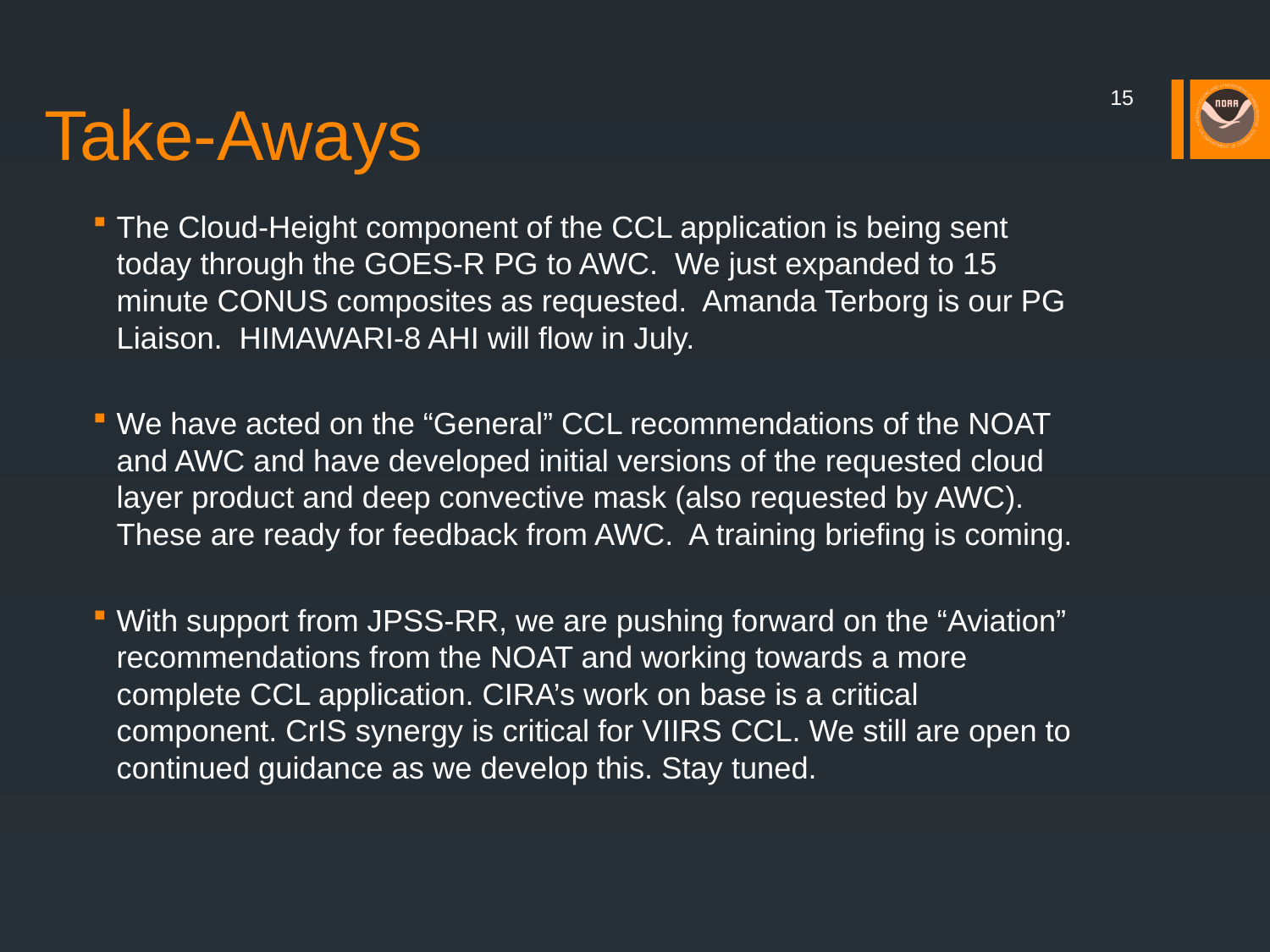

# Take-Aways
15
The Cloud-Height component of the CCL application is being sent today through the GOES-R PG to AWC.  We just expanded to 15 minute CONUS composites as requested.  Amanda Terborg is our PG Liaison.  HIMAWARI-8 AHI will flow in July.

We have acted on the “General” CCL recommendations of the NOAT and AWC and have developed initial versions of the requested cloud layer product and deep convective mask (also requested by AWC).  These are ready for feedback from AWC.  A training briefing is coming.

With support from JPSS-RR, we are pushing forward on the “Aviation” recommendations from the NOAT and working towards a more complete CCL application. CIRA’s work on base is a critical component. CrIS synergy is critical for VIIRS CCL. We still are open to continued guidance as we develop this. Stay tuned.